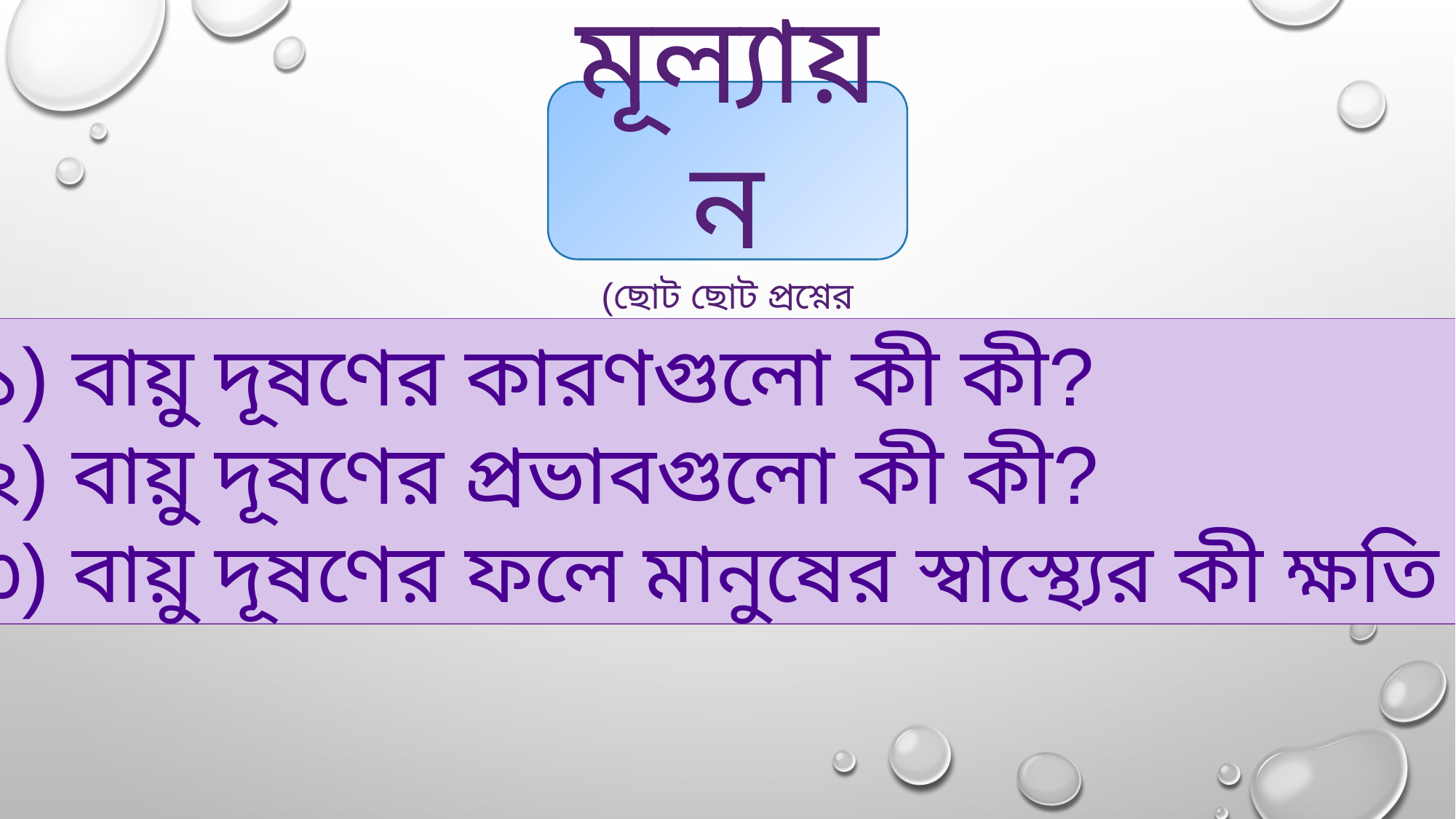

মূল্যায়ন
(ছোট ছোট প্রশ্নের মাধ্যমে)
প্রশ্ন-১) বায়ু দূষণের কারণগুলো কী কী?
প্রশ্ন-২) বায়ু দূষণের প্রভাবগুলো কী কী?
প্রশ্ন-৩) বায়ু দূষণের ফলে মানুষের স্বাস্থ্যের কী ক্ষতি হয়?